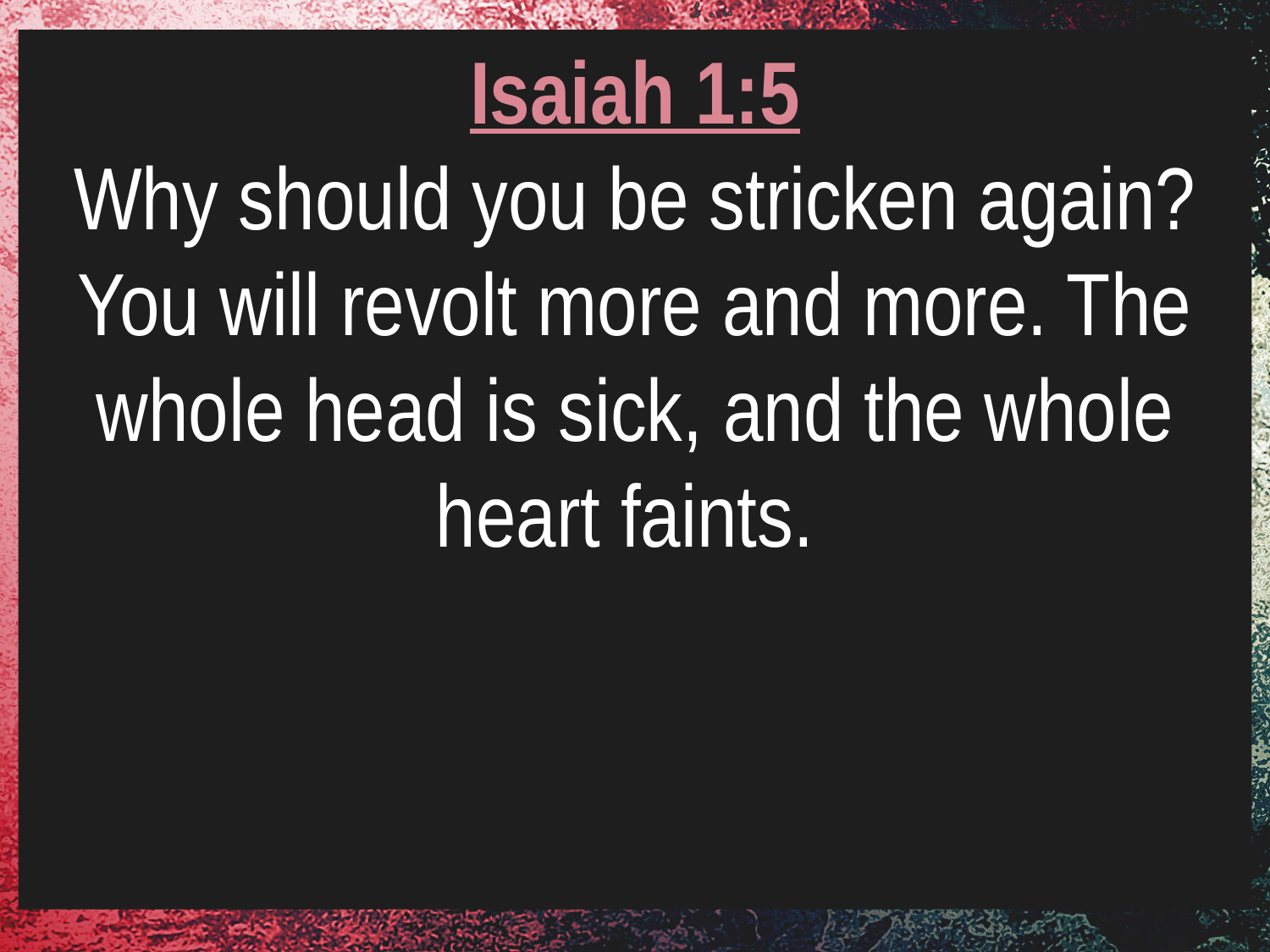

Isaiah 1:5
Why should you be stricken again? You will revolt more and more. The whole head is sick, and the whole heart faints.